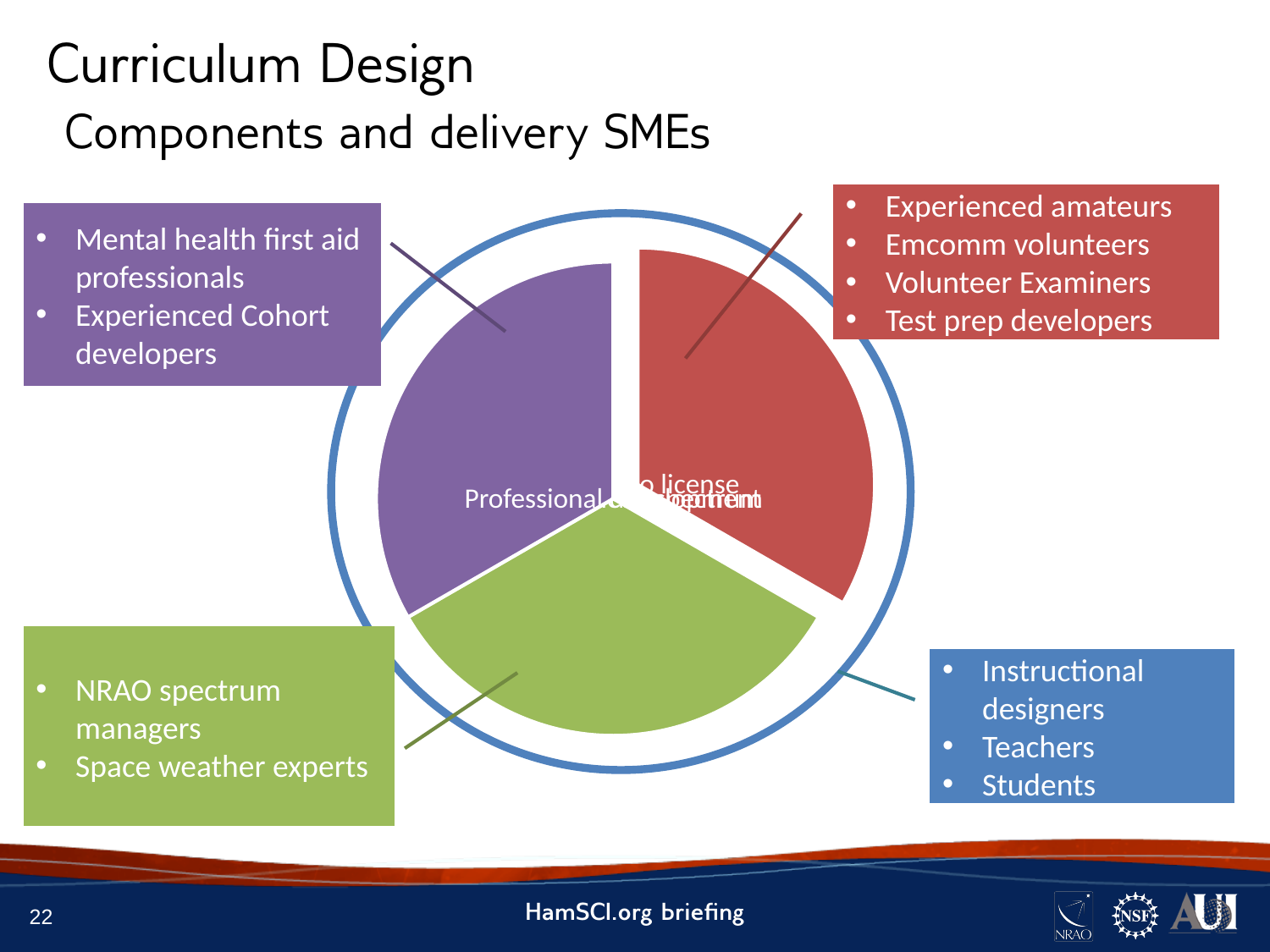

Curriculum Design
Components and delivery SMEs
Experienced amateurs
Emcomm volunteers
Volunteer Examiners
Test prep developers
Mental health first aid professionals
Experienced Cohort developers
Ham radio license
Electromagnetic spectrum
Professional development

NRAO spectrum managers
Space weather experts
Instructional designers
Teachers
Students